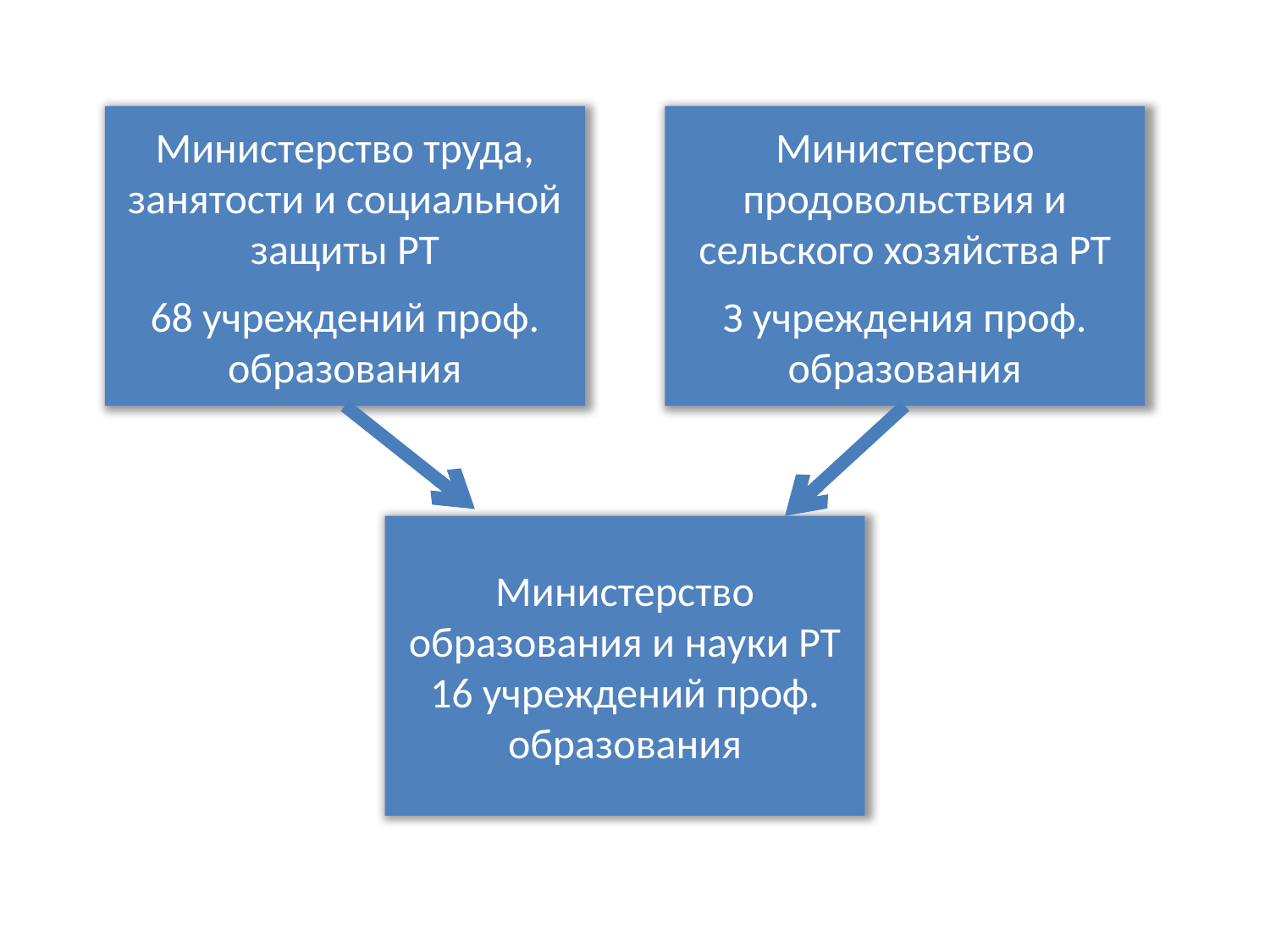

Министерство труда, занятости и социальной защиты РТ

68 учреждений проф. образования
Министерство продовольствия и сельского хозяйства РТ

З учреждения проф. образования
Министерство образования и науки РТ
16 учреждений проф. образования